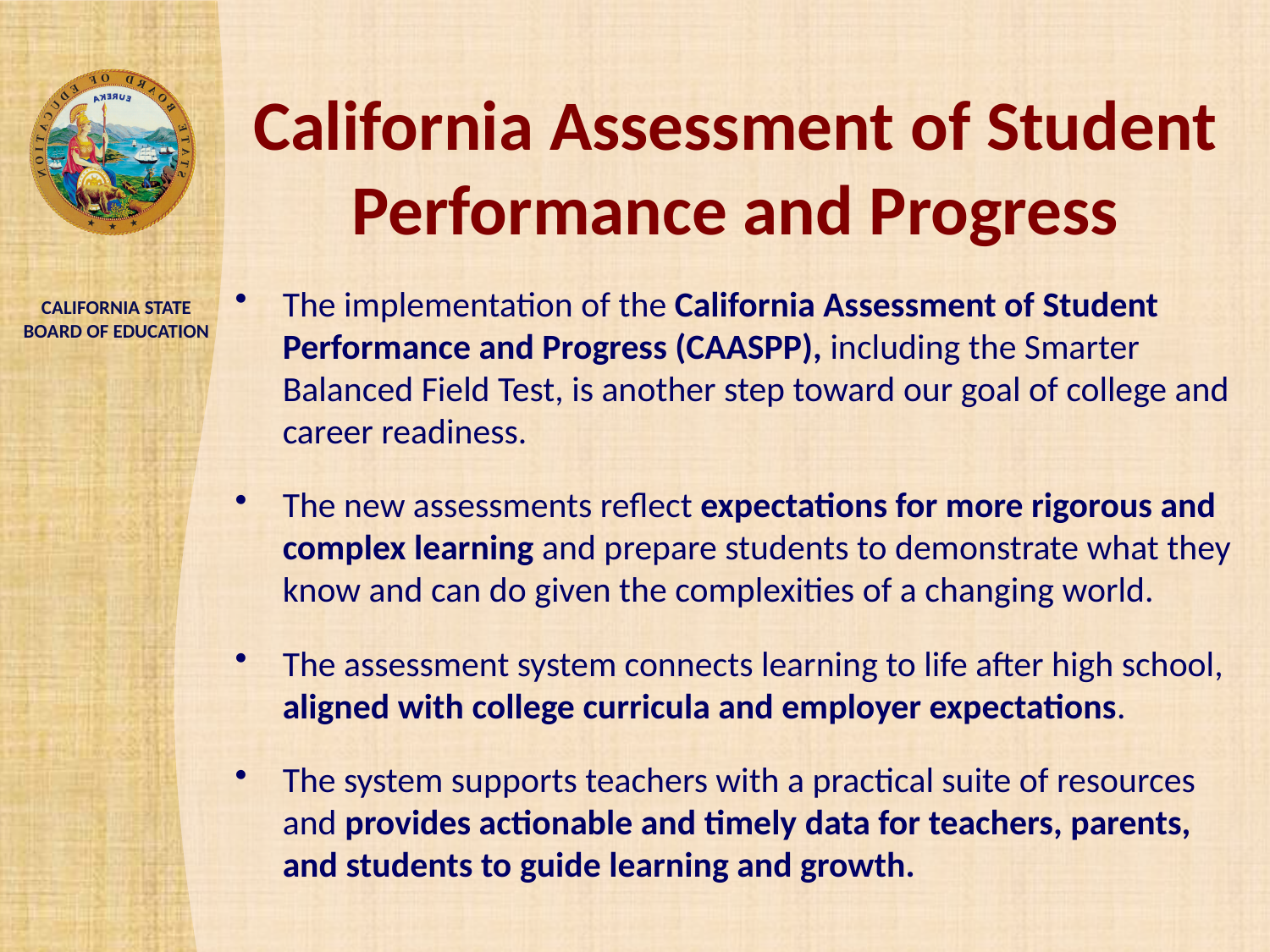

# California Assessment of Student Performance and Progress
The implementation of the California Assessment of Student Performance and Progress (CAASPP), including the Smarter Balanced Field Test, is another step toward our goal of college and career readiness.

The new assessments reflect expectations for more rigorous and complex learning and prepare students to demonstrate what they know and can do given the complexities of a changing world.

The assessment system connects learning to life after high school, aligned with college curricula and employer expectations.

The system supports teachers with a practical suite of resources and provides actionable and timely data for teachers, parents, and students to guide learning and growth.